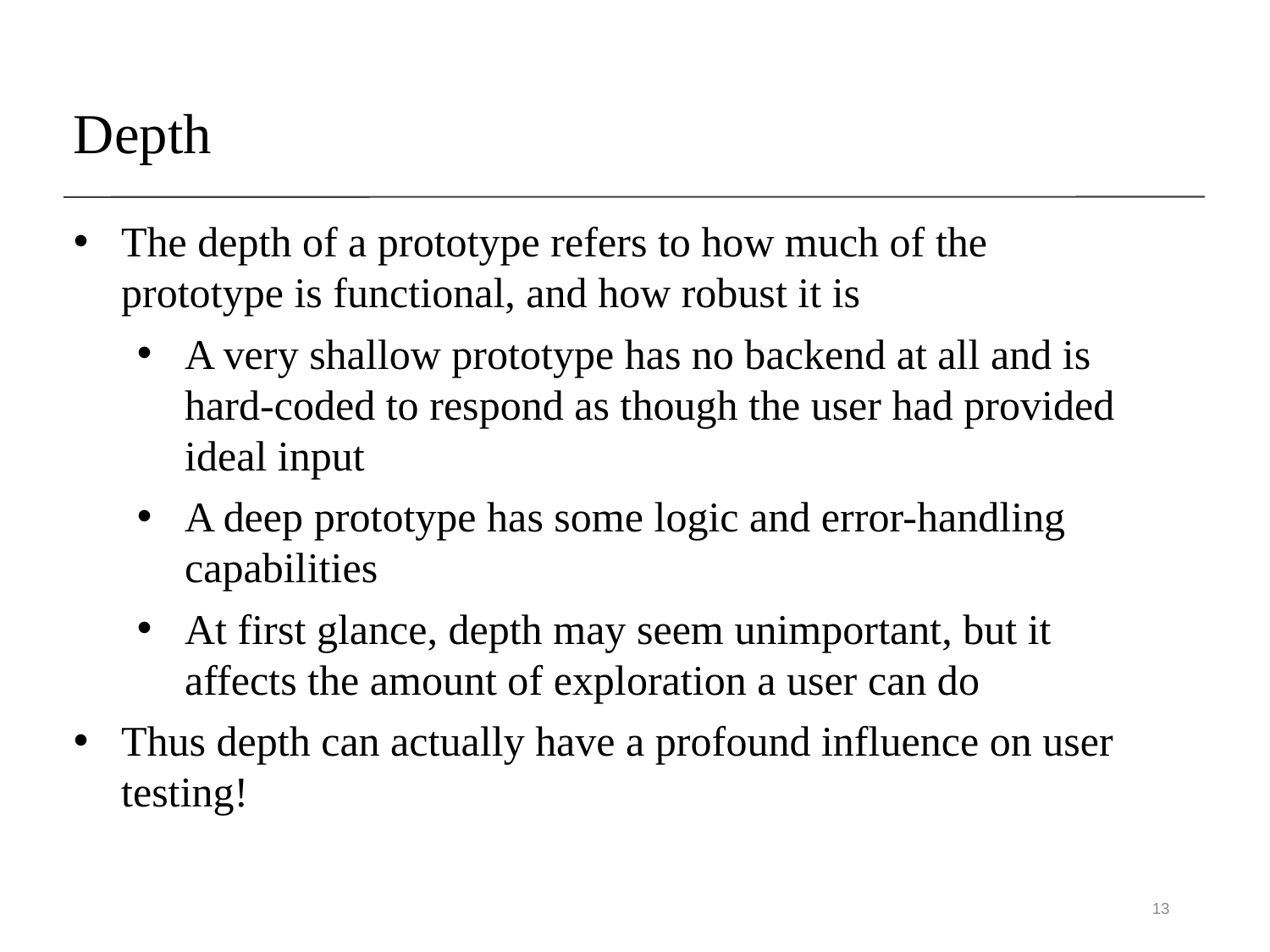

# Depth

The depth of a prototype refers to how much of the prototype is functional, and how robust it is
A very shallow prototype has no backend at all and is hard-coded to respond as though the user had provided ideal input
A deep prototype has some logic and error-handling capabilities
At first glance, depth may seem unimportant, but it affects the amount of exploration a user can do
Thus depth can actually have a profound influence on user testing!

13